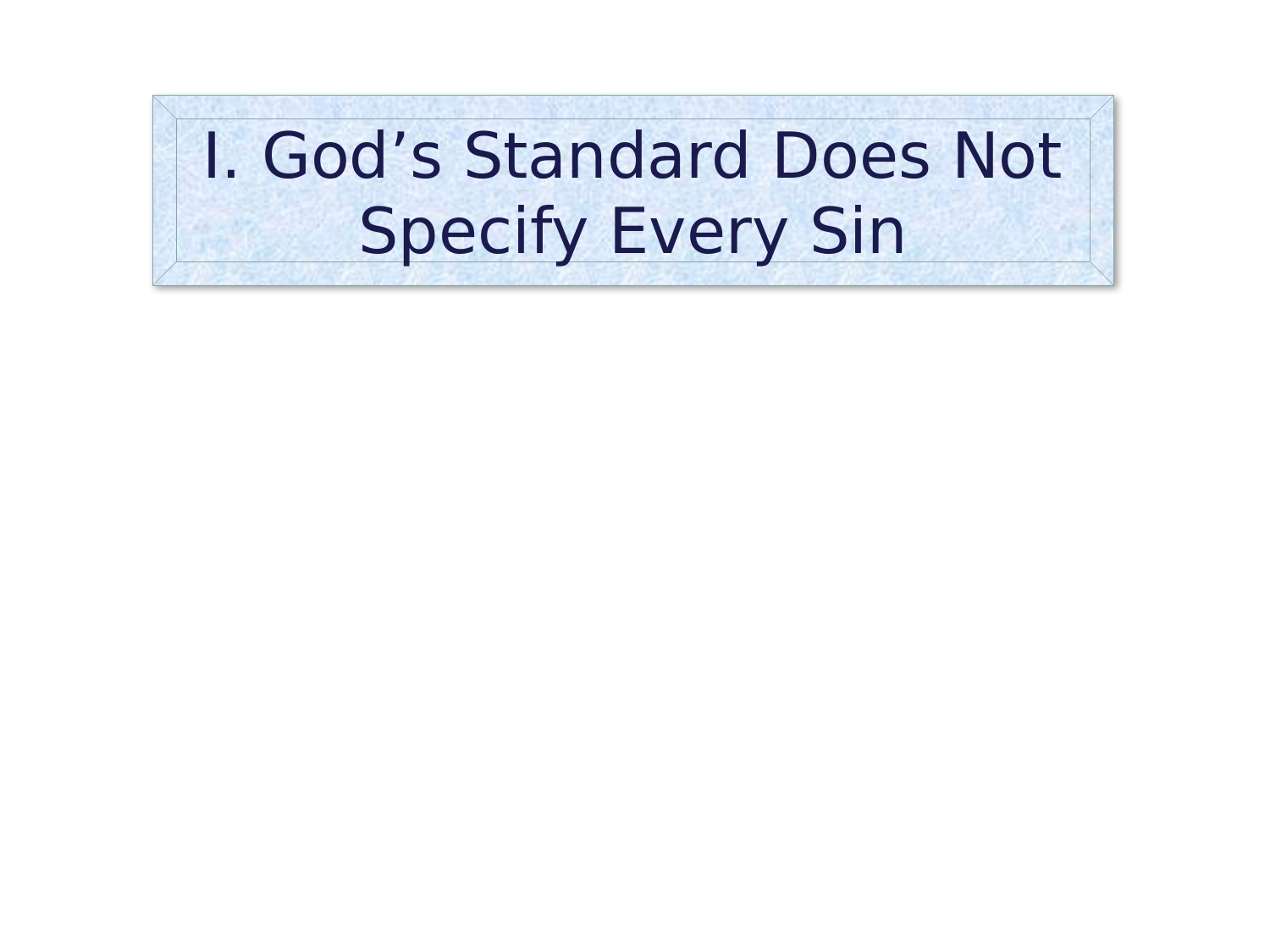

I. God’s Standard Does Not Specify Every Sin